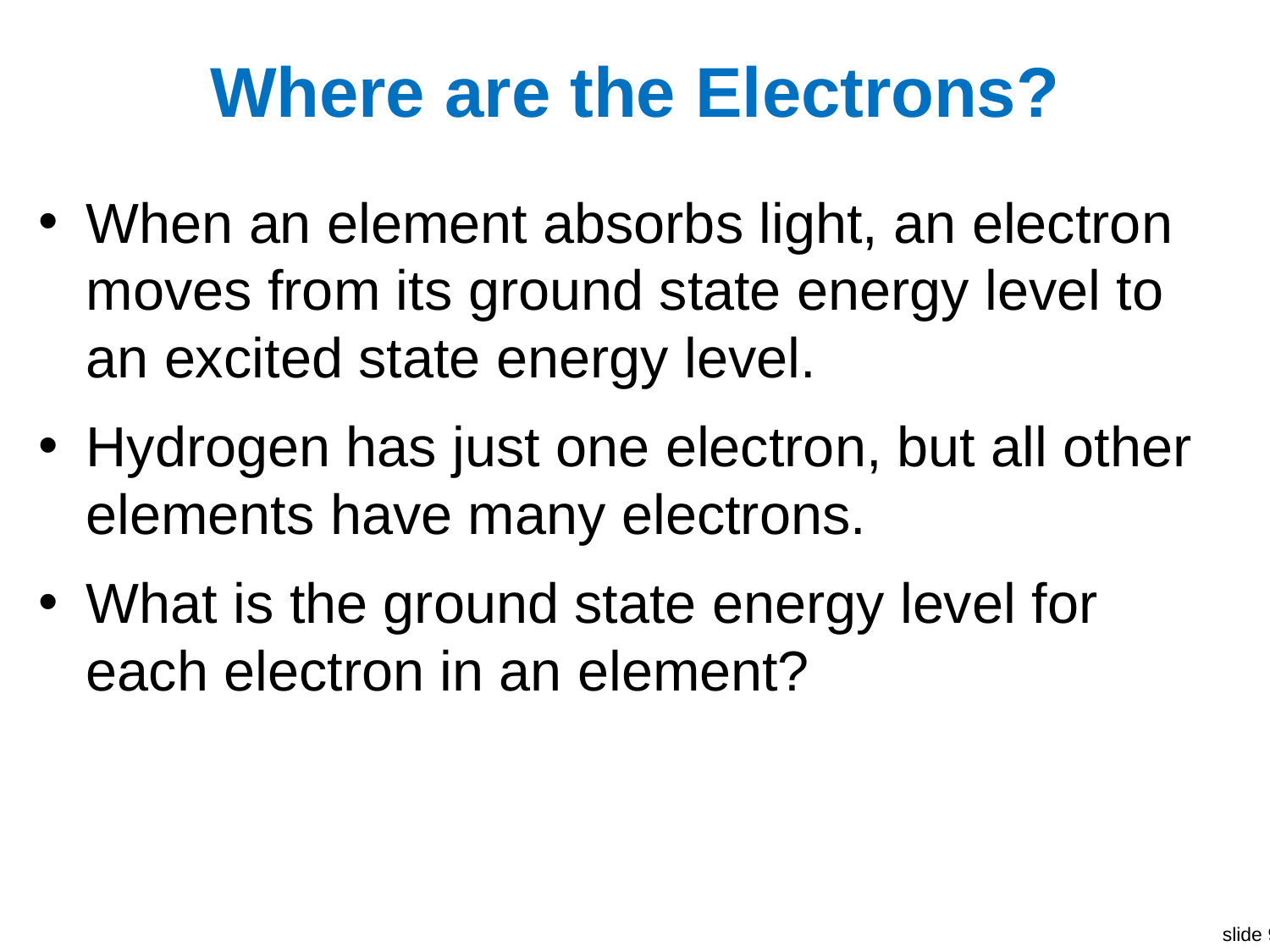

# Where are the Electrons?
When an element absorbs light, an electron moves from its ground state energy level to an excited state energy level.
Hydrogen has just one electron, but all other elements have many electrons.
What is the ground state energy level for each electron in an element?